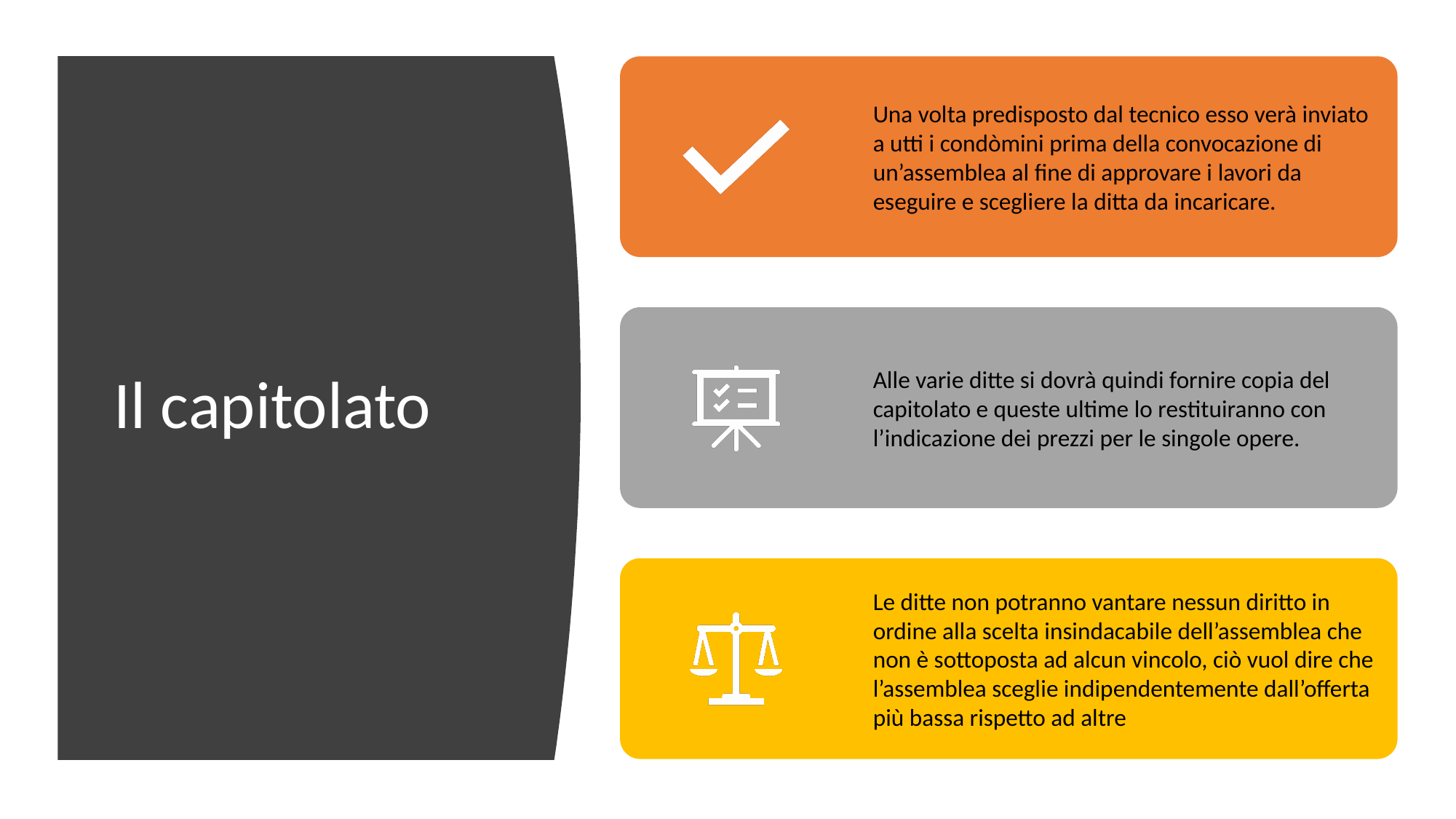

Una volta predisposto dal tecnico esso verà inviato a utti i condòmini prima della convocazione di un’assemblea al fine di approvare i lavori da eseguire e scegliere la ditta da incaricare.
Alle varie ditte si dovrà quindi fornire copia del capitolato e queste ultime lo restituiranno con l’indicazione dei prezzi per le singole opere.
Le ditte non potranno vantare nessun diritto in ordine alla scelta insindacabile dell’assemblea che non è sottoposta ad alcun vincolo, ciò vuol dire che l’assemblea sceglie indipendentemente dall’offerta più bassa rispetto ad altre

# Il capitolato